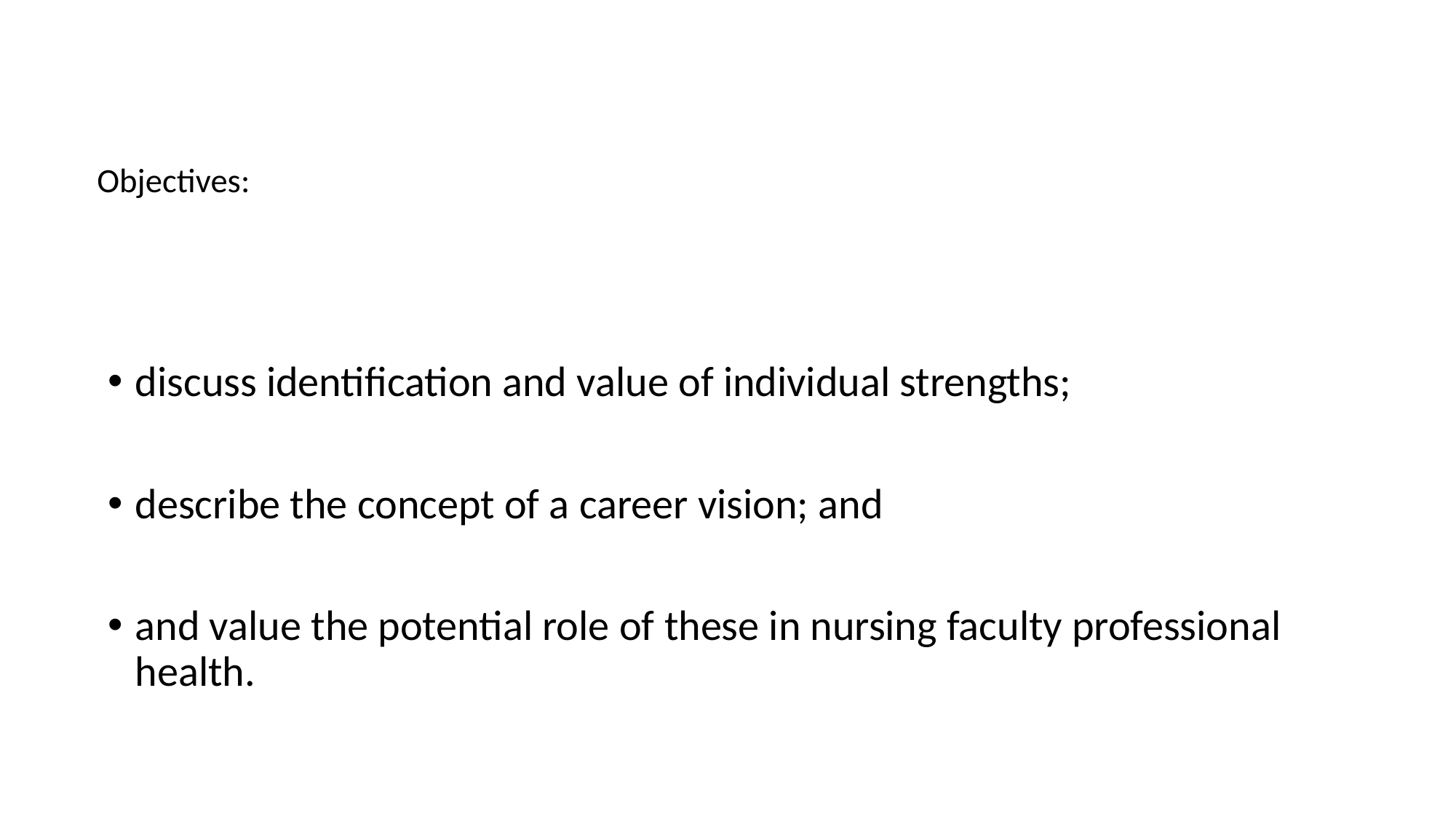

# Objectives:
discuss identification and value of individual strengths;

describe the concept of a career vision; and

and value the potential role of these in nursing faculty professional health.